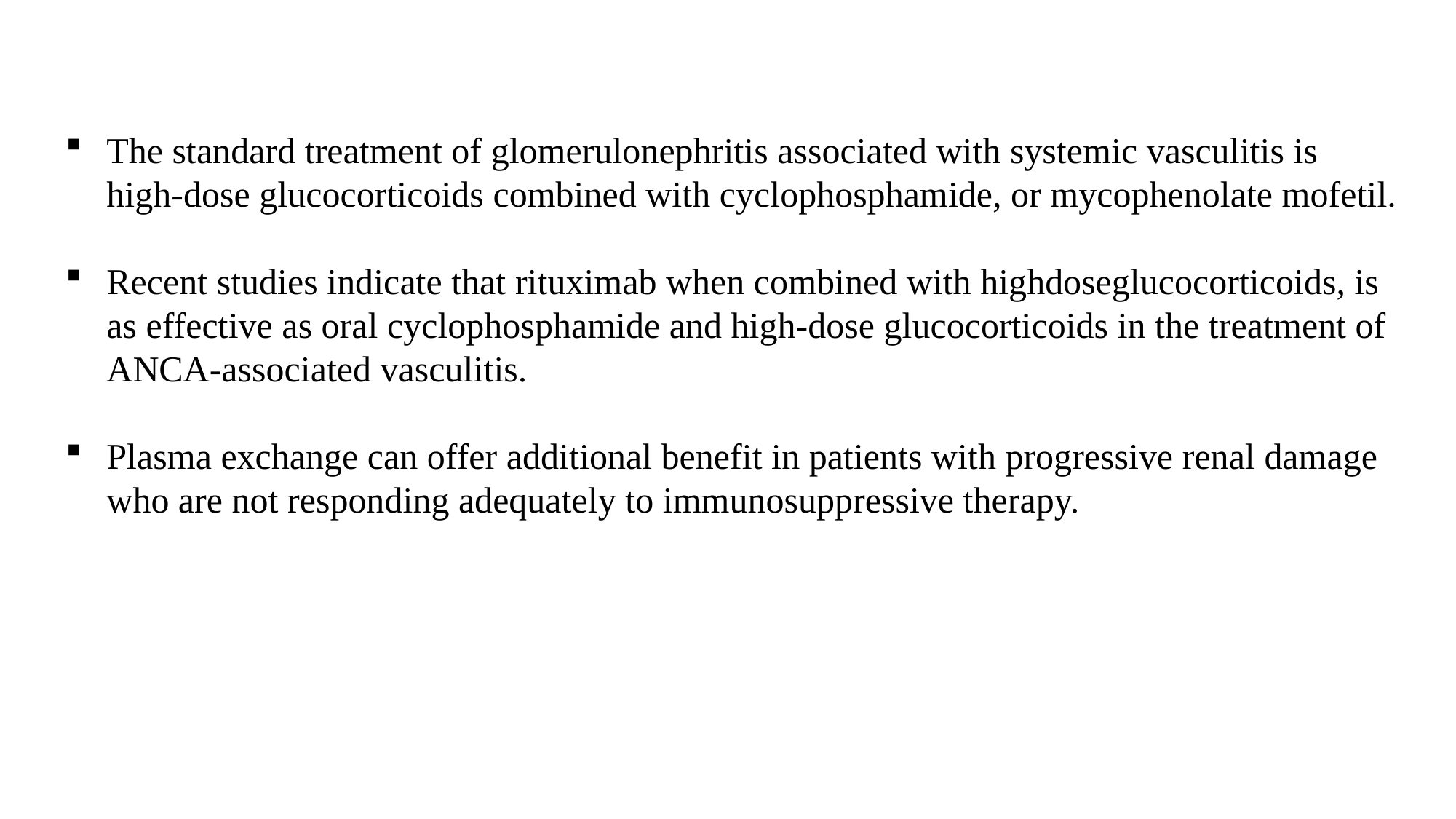

The standard treatment of glomerulonephritis associated with systemic vasculitis is high-dose glucocorticoids combined with cyclophosphamide, or mycophenolate mofetil.

Recent studies indicate that rituximab when combined with highdoseglucocorticoids, is as effective as oral cyclophosphamide and high-dose glucocorticoids in the treatment of ANCA-associated vasculitis.

Plasma exchange can offer additional benefit in patients with progressive renal damage who are not responding adequately to immunosuppressive therapy.